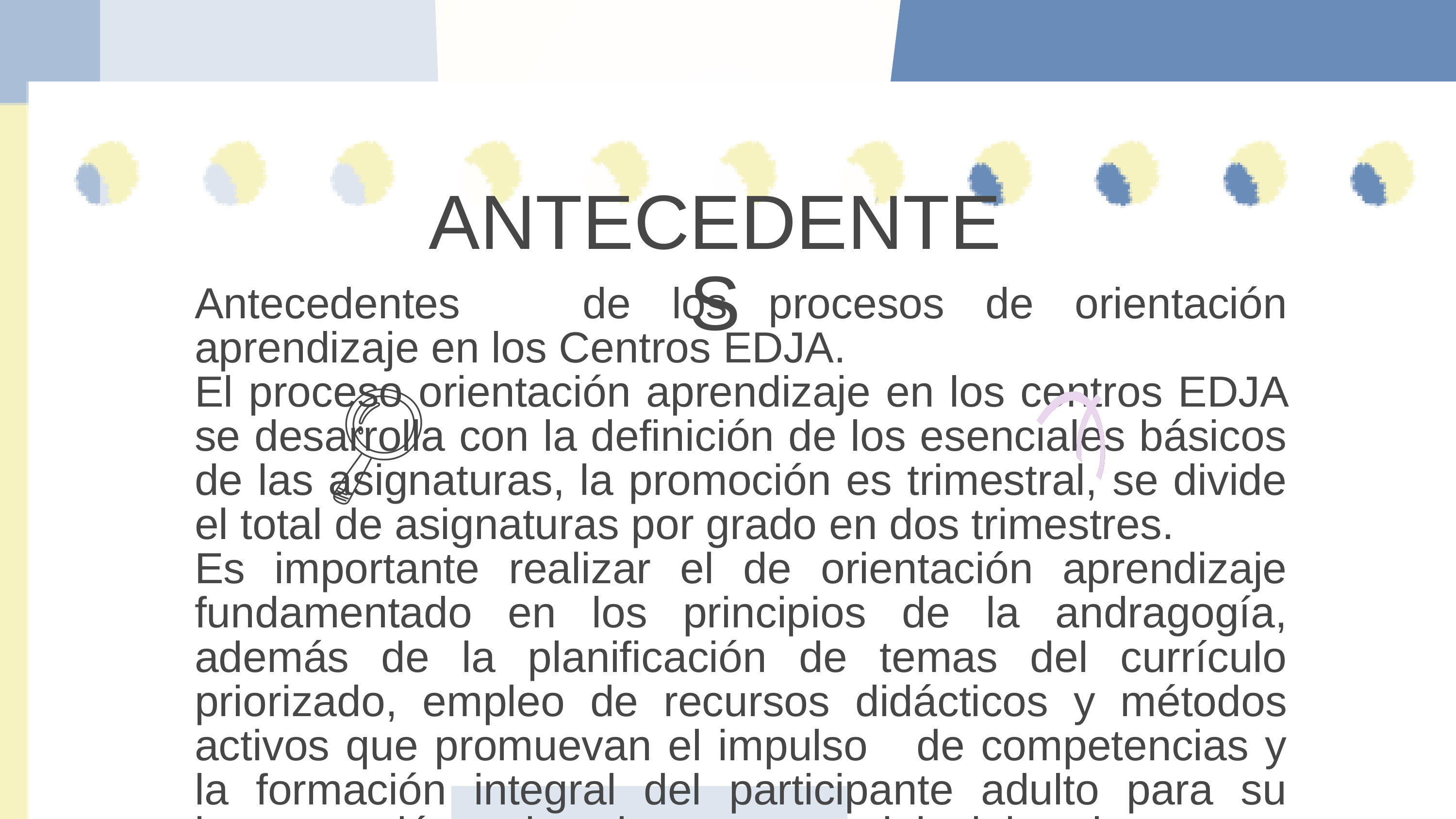

ANTECEDENTES

Antecedentes   de los procesos de orientación aprendizaje en los Centros EDJA.
El proceso orientación aprendizaje en los centros EDJA se desarrolla con la definición de los esenciales básicos de las asignaturas, la promoción es trimestral, se divide el total de asignaturas por grado en dos trimestres.
Es importante realizar el de orientación aprendizaje fundamentado en los principios de la andragogía, además de la planificación de temas del currículo priorizado, empleo de recursos didácticos y métodos activos que promuevan el impulso   de competencias y la formación integral del participante adulto para su incorporación activa al contexto social y laboral.